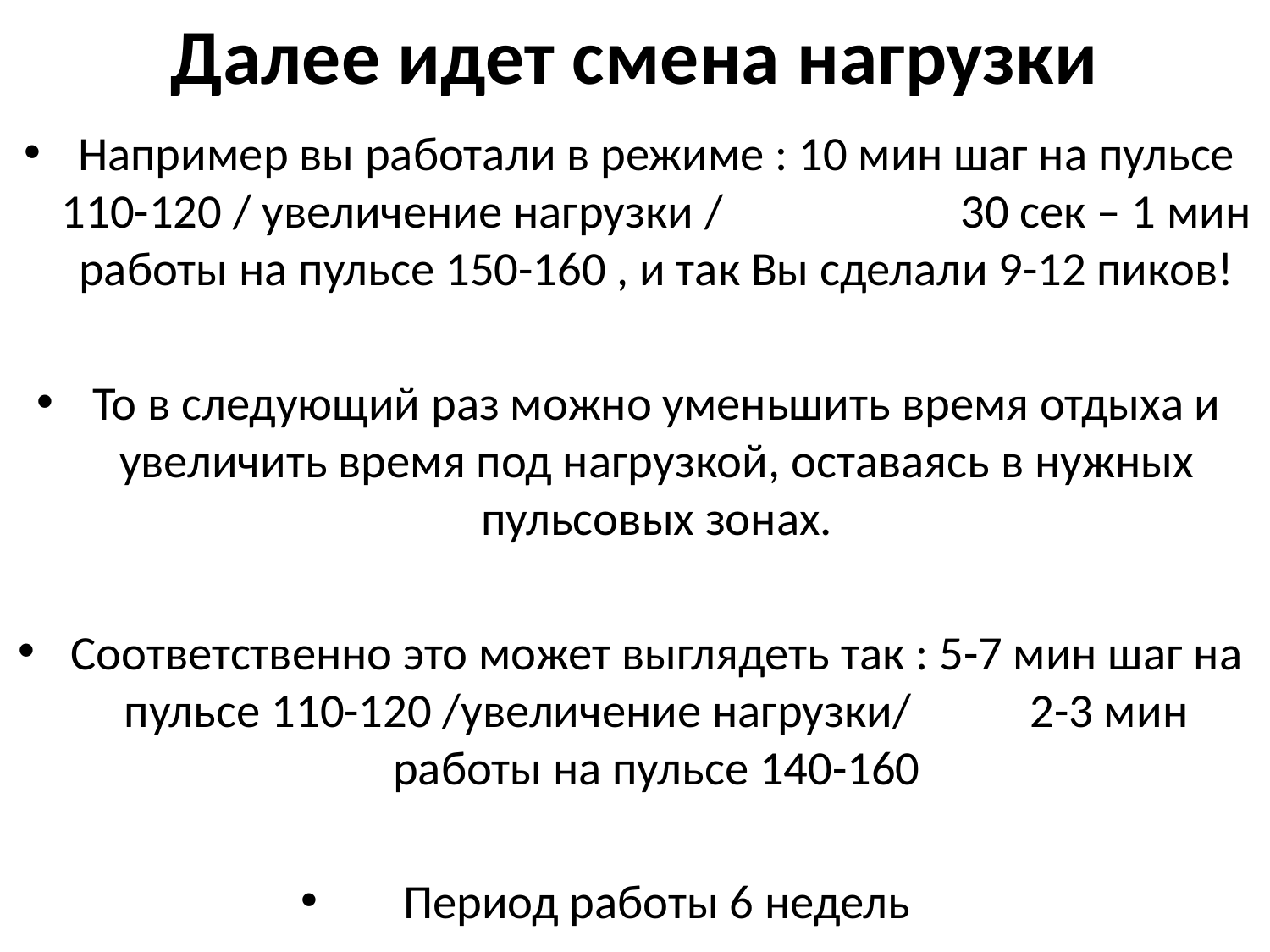

# Далее идет смена нагрузки
Например вы работали в режиме : 10 мин шаг на пульсе 110-120 / увеличение нагрузки /                      30 сек – 1 мин работы на пульсе 150-160 , и так Вы сделали 9-12 пиков!

То в следующий раз можно уменьшить время отдыха и увеличить время под нагрузкой, оставаясь в нужных пульсовых зонах.

Соответственно это может выглядеть так : 5-7 мин шаг на пульсе 110-120 /увеличение нагрузки/           2-3 мин работы на пульсе 140-160

Период работы 6 недель